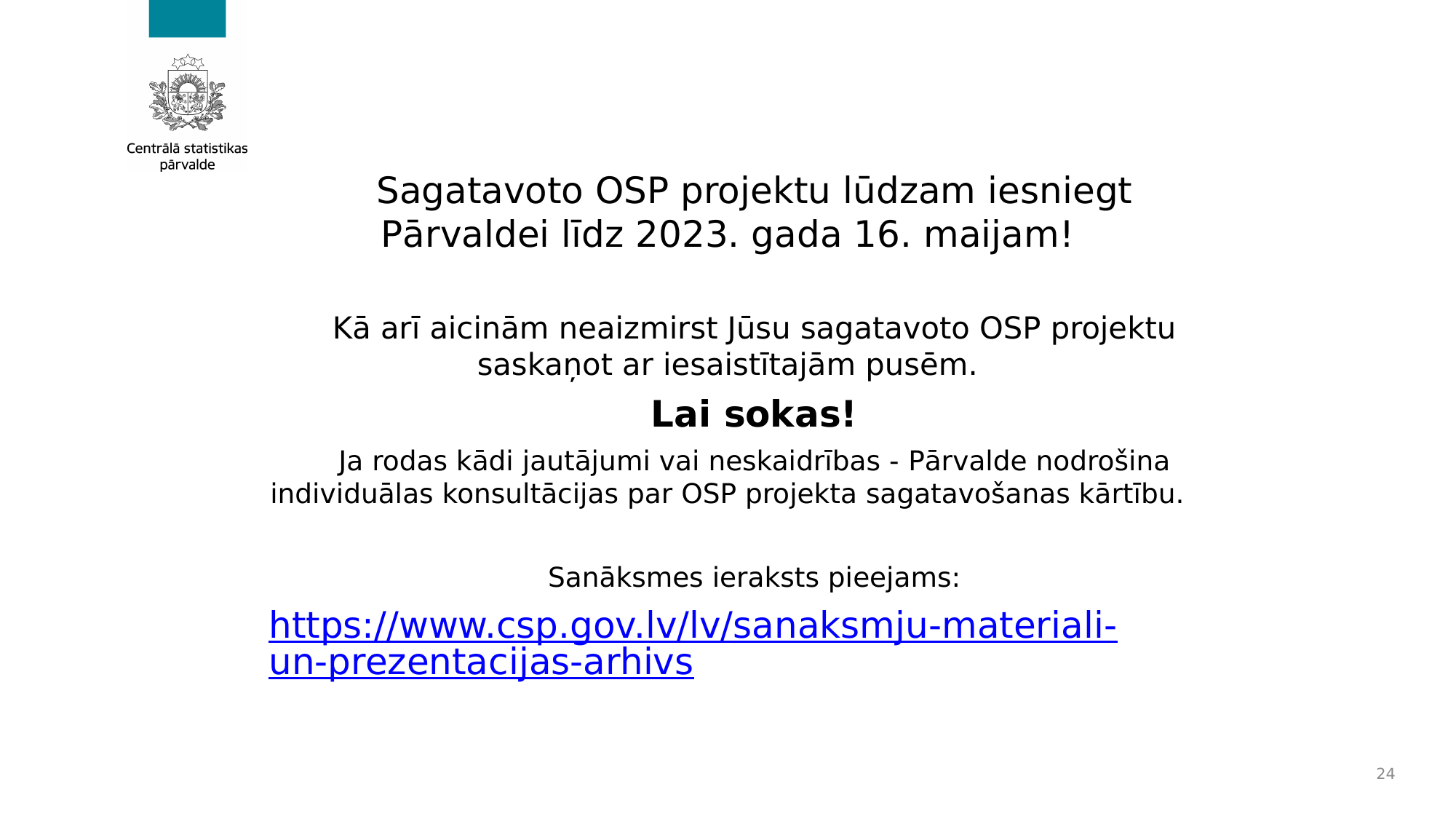

Sagatavoto OSP projektu lūdzam iesniegt Pārvaldei līdz 2023. gada 16. maijam!

Kā arī aicinām neaizmirst Jūsu sagatavoto OSP projektu saskaņot ar iesaistītajām pusēm.
Lai sokas!
Ja rodas kādi jautājumi vai neskaidrības - Pārvalde nodrošina individuālas konsultācijas par OSP projekta sagatavošanas kārtību.

Sanāksmes ieraksts pieejams:
https://www.csp.gov.lv/lv/sanaksmju-materiali-un-prezentacijas-arhivs
24